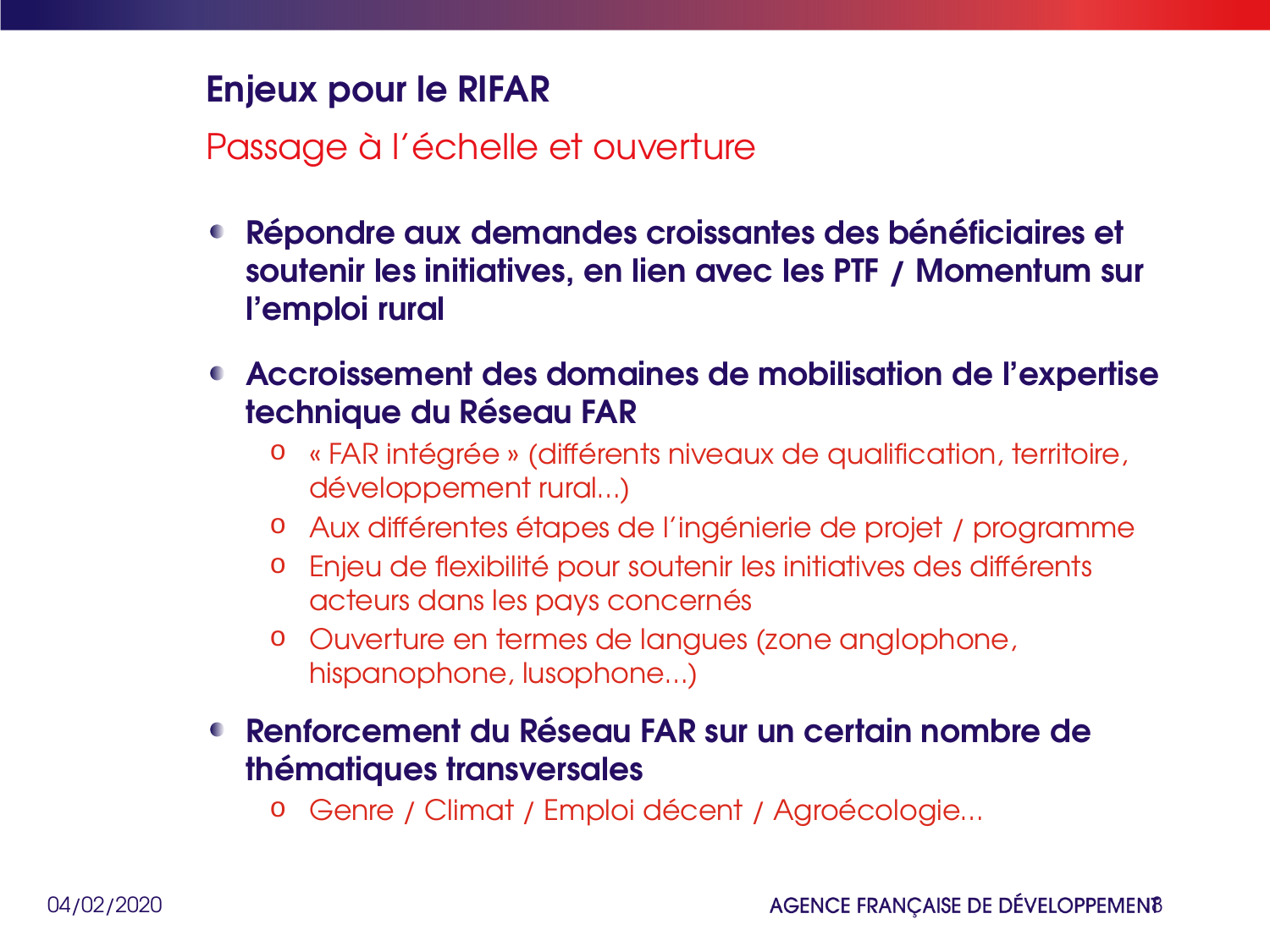

# Enjeux pour le RIFAR

Passage à l’échelle et ouverture
Répondre aux demandes croissantes des bénéficiaires et soutenir les initiatives, en lien avec les PTF / Momentum sur l’emploi rural
Accroissement des domaines de mobilisation de l’expertise technique du Réseau FAR
« FAR intégrée » (différents niveaux de qualification, territoire, développement rural…)
Aux différentes étapes de l’ingénierie de projet / programme
Enjeu de flexibilité pour soutenir les initiatives des différents acteurs dans les pays concernés
Ouverture en termes de langues (zone anglophone, hispanophone, lusophone…)
Renforcement du Réseau FAR sur un certain nombre de thématiques transversales
Genre / Climat / Emploi décent / Agroécologie…

04/02/2020